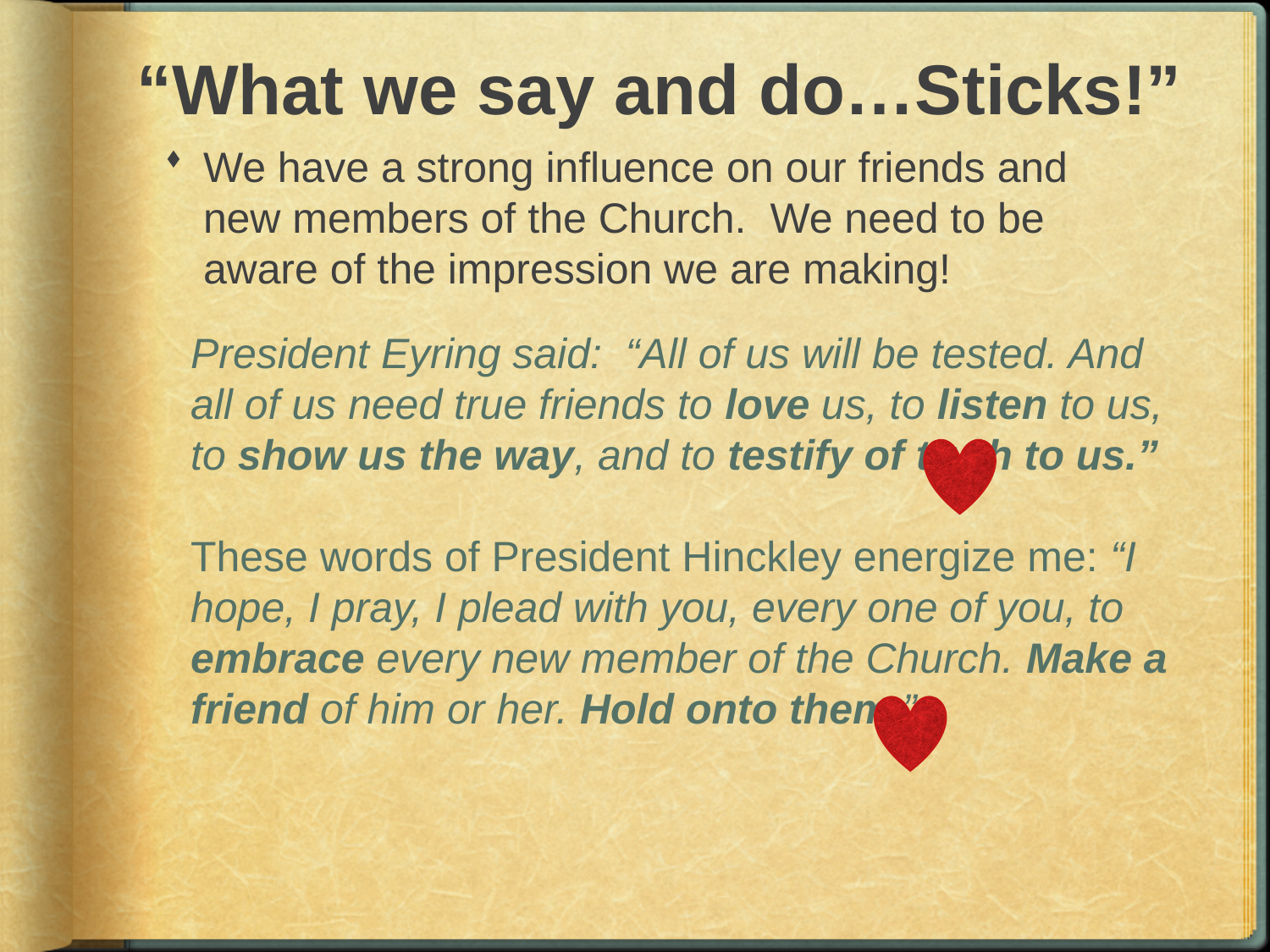

# “What we say and do…Sticks!”
We have a strong influence on our friends and new members of the Church.  We need to be aware of the impression we are making!

President Eyring said:  “All of us will be tested. And all of us need true friends to love us, to listen to us, to show us the way, and to testify of truth to us.”
These words of President Hinckley energize me: “I hope, I pray, I plead with you, every one of you, to embrace every new member of the Church. Make a friend of him or her. Hold onto them.”